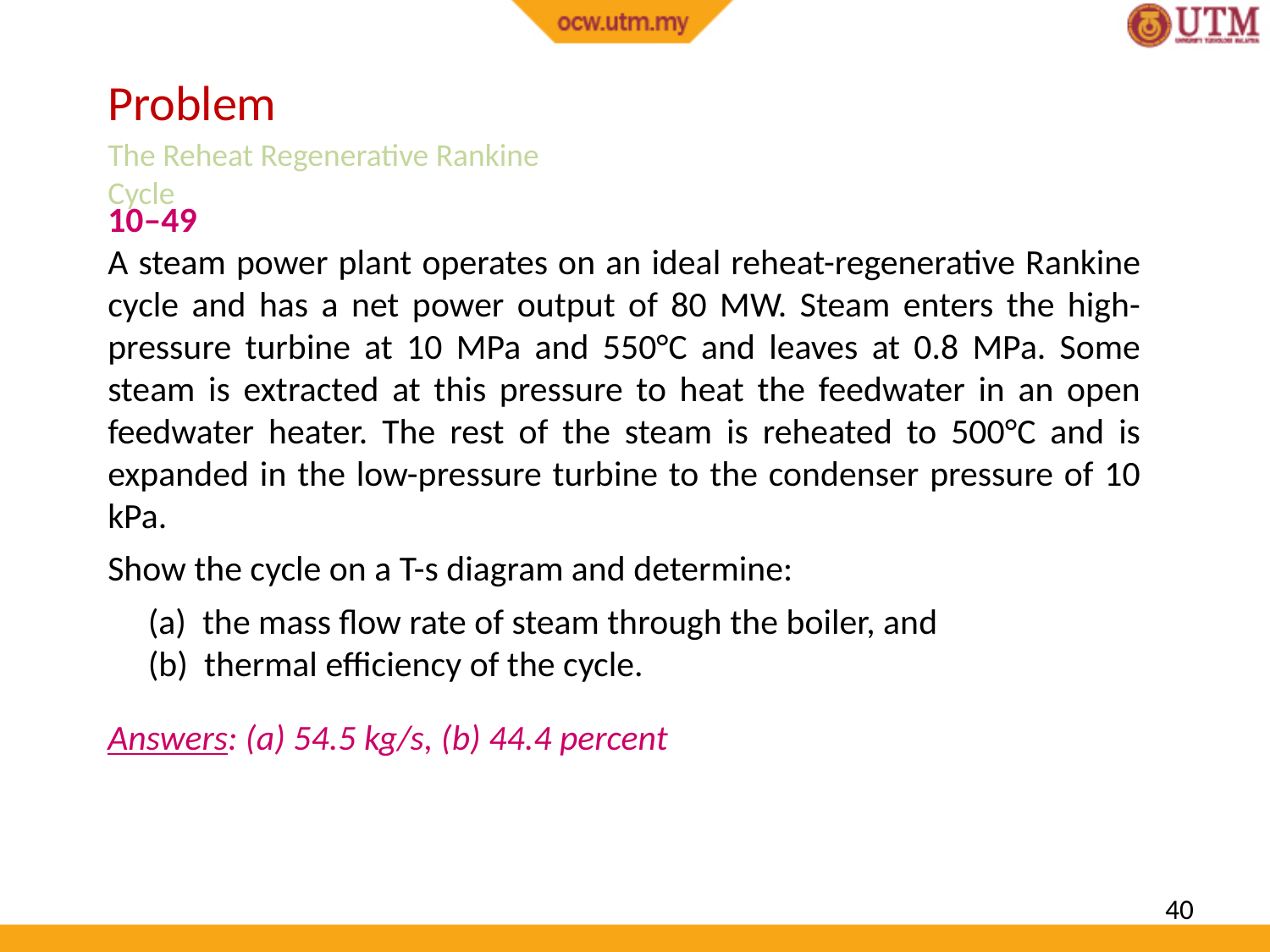

#
Problem
The Reheat Regenerative Rankine Cycle
10–49
A steam power plant operates on an ideal reheat-regenerative Rankine cycle and has a net power output of 80 MW. Steam enters the high-pressure turbine at 10 MPa and 550°C and leaves at 0.8 MPa. Some steam is extracted at this pressure to heat the feedwater in an open feedwater heater. The rest of the steam is reheated to 500°C and is expanded in the low-pressure turbine to the condenser pressure of 10 kPa.
Show the cycle on a T-s diagram and determine:
     (a)  the mass flow rate of steam through the boiler, and
     (b)  thermal efficiency of the cycle.
Answers: (a) 54.5 kg/s, (b) 44.4 percent

40